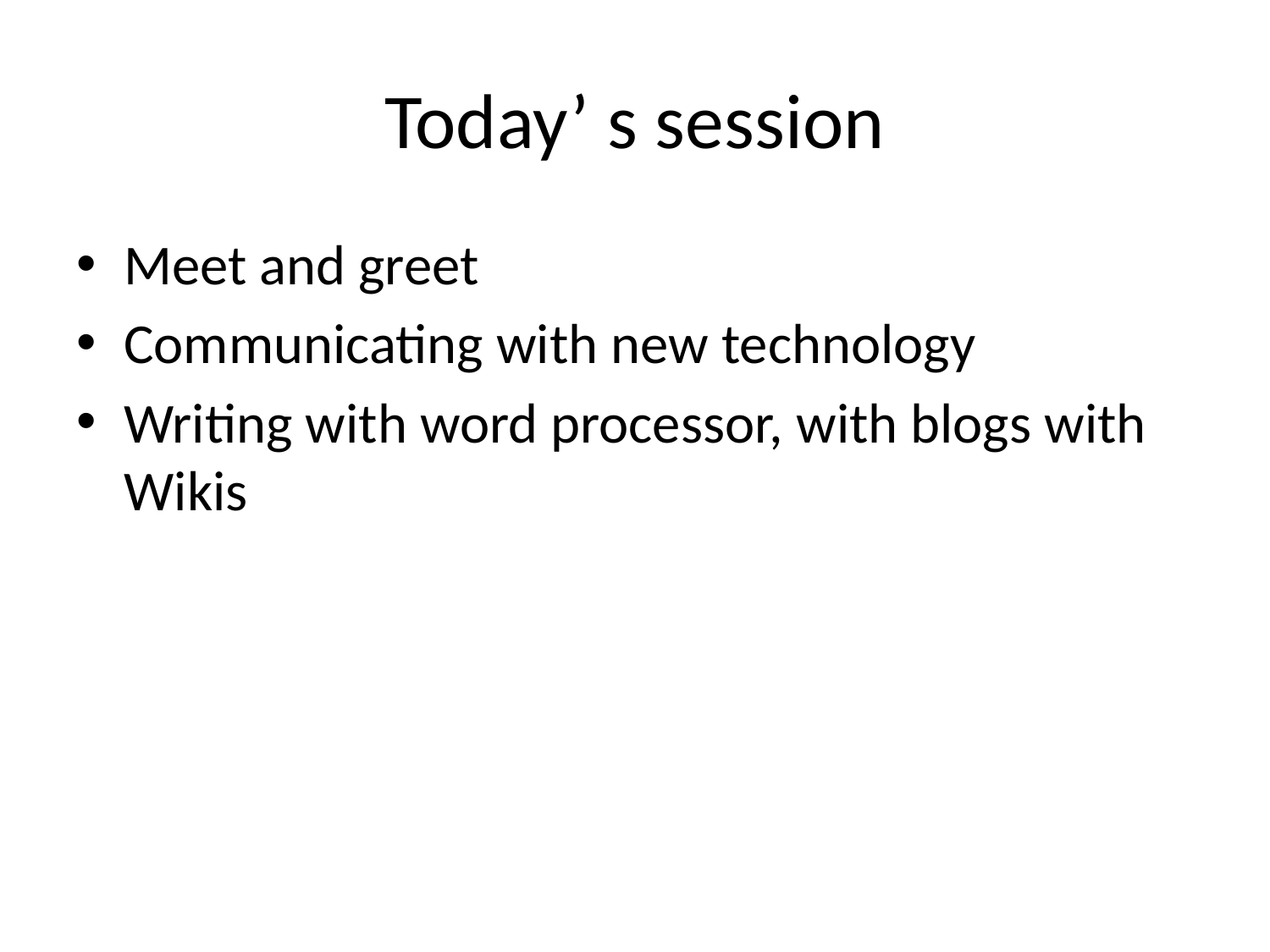

# Today’ s session
Meet and greet
Communicating with new technology
Writing with word processor, with blogs with Wikis